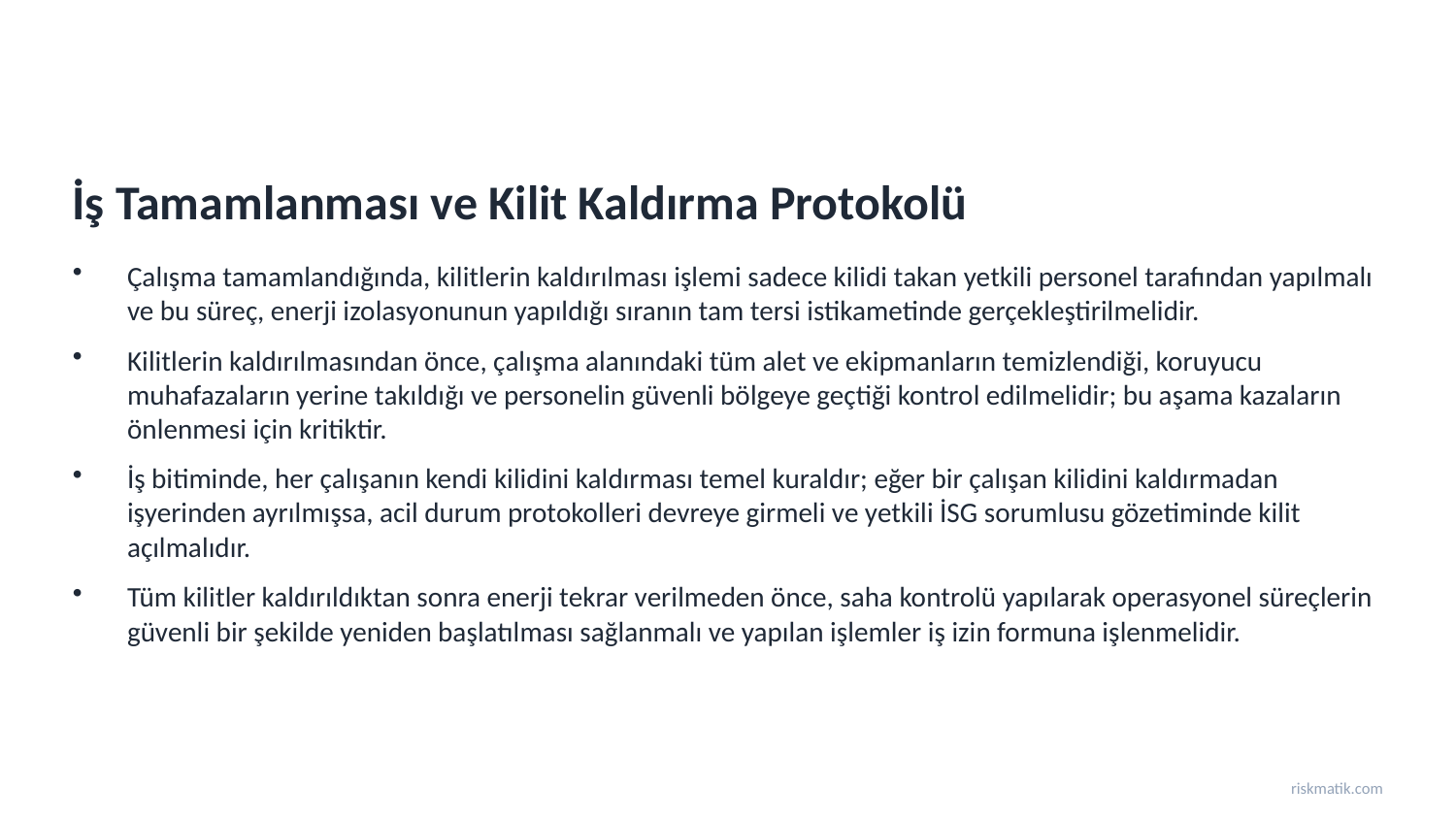

İş Tamamlanması ve Kilit Kaldırma Protokolü
Çalışma tamamlandığında, kilitlerin kaldırılması işlemi sadece kilidi takan yetkili personel tarafından yapılmalı ve bu süreç, enerji izolasyonunun yapıldığı sıranın tam tersi istikametinde gerçekleştirilmelidir.
Kilitlerin kaldırılmasından önce, çalışma alanındaki tüm alet ve ekipmanların temizlendiği, koruyucu muhafazaların yerine takıldığı ve personelin güvenli bölgeye geçtiği kontrol edilmelidir; bu aşama kazaların önlenmesi için kritiktir.
İş bitiminde, her çalışanın kendi kilidini kaldırması temel kuraldır; eğer bir çalışan kilidini kaldırmadan işyerinden ayrılmışsa, acil durum protokolleri devreye girmeli ve yetkili İSG sorumlusu gözetiminde kilit açılmalıdır.
Tüm kilitler kaldırıldıktan sonra enerji tekrar verilmeden önce, saha kontrolü yapılarak operasyonel süreçlerin güvenli bir şekilde yeniden başlatılması sağlanmalı ve yapılan işlemler iş izin formuna işlenmelidir.
riskmatik.com